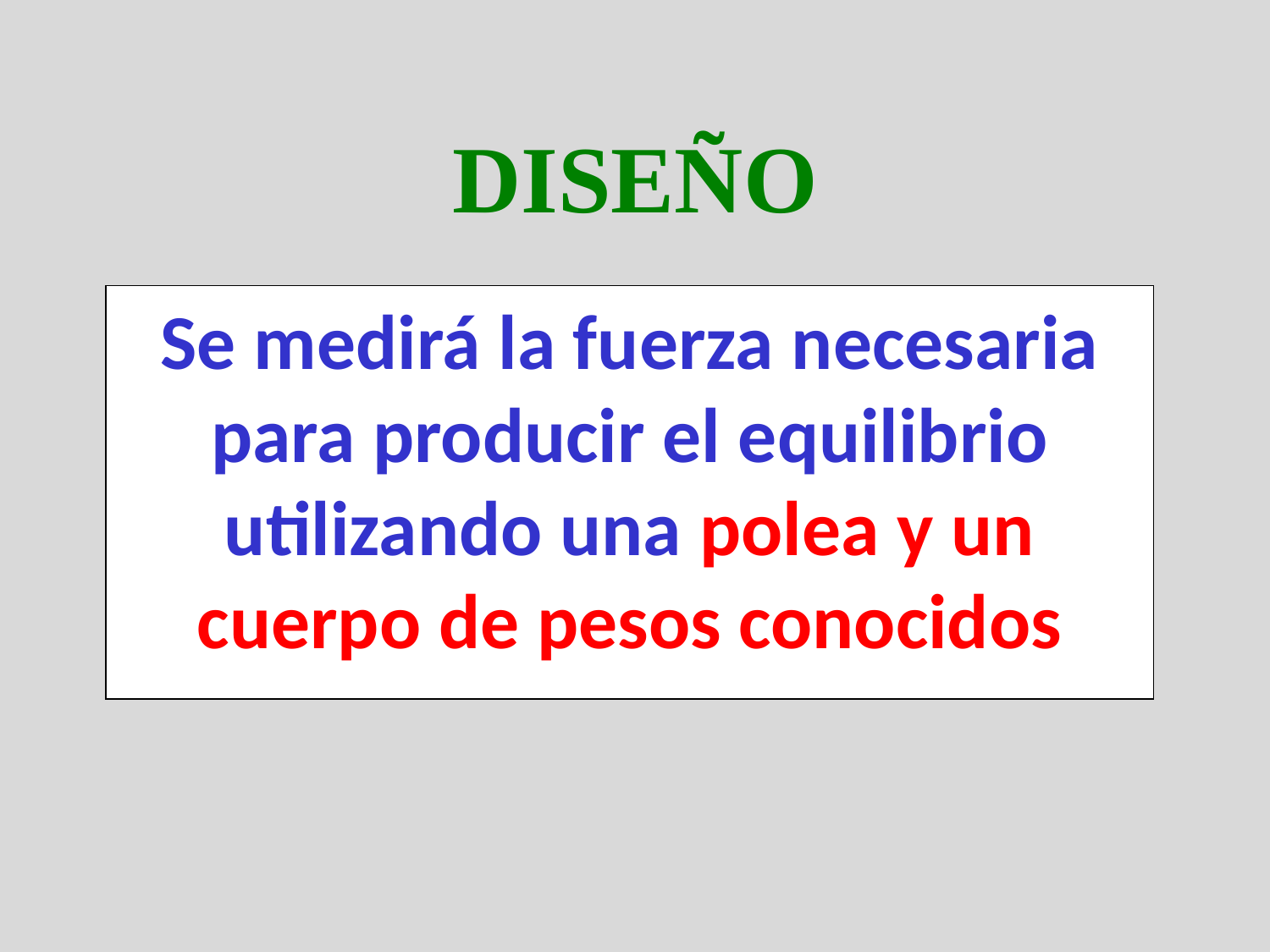

# DISEÑO
Se medirá la fuerza necesaria para producir el equilibrio utilizando una polea y un cuerpo de pesos conocidos